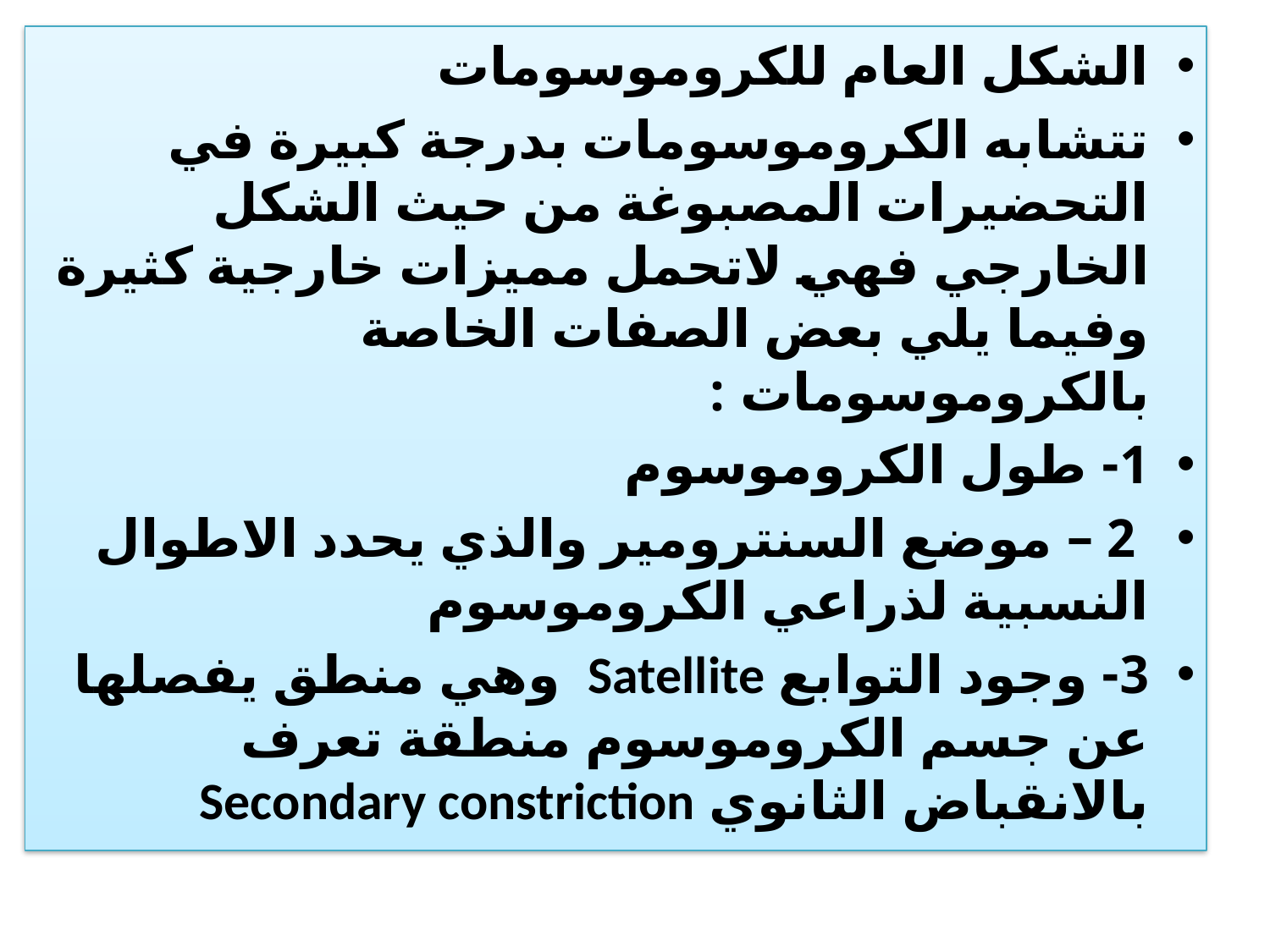

الشكل العام للكروموسومات
تتشابه الكروموسومات بدرجة كبيرة في التحضيرات المصبوغة من حيث الشكل الخارجي فهي لاتحمل مميزات خارجية كثيرة وفيما يلي بعض الصفات الخاصة بالكروموسومات :
1- طول الكروموسوم
 2 – موضع السنترومير والذي يحدد الاطوال النسبية لذراعي الكروموسوم
3- وجود التوابع Satellite  وهي منطق يفصلها عن جسم الكروموسوم منطقة تعرف بالانقباض الثانوي Secondary constriction